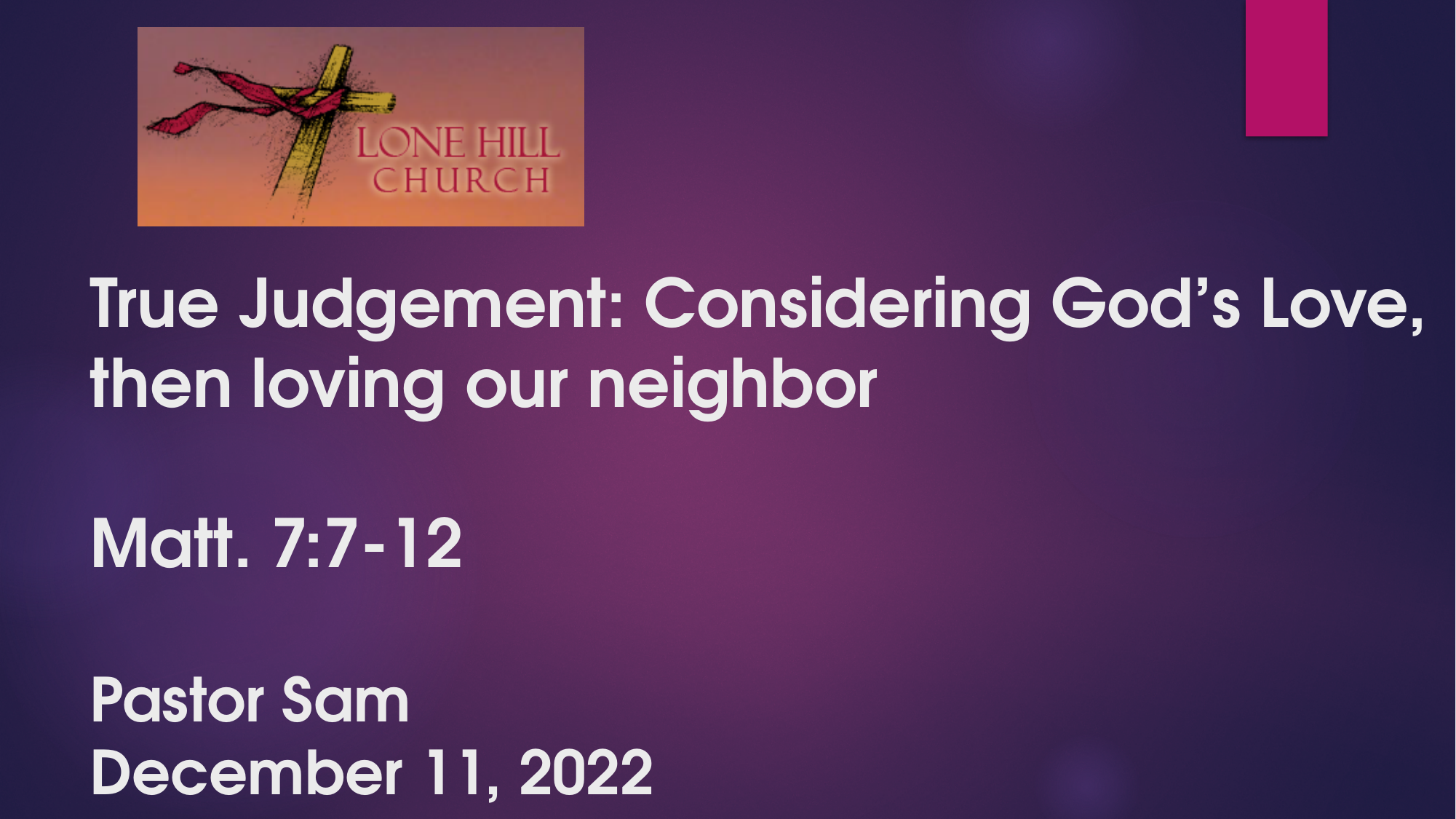

# True Judgement: Considering God’s Love, then loving our neighbor Matt. 7:7-12 Pastor Sam December 11, 2022